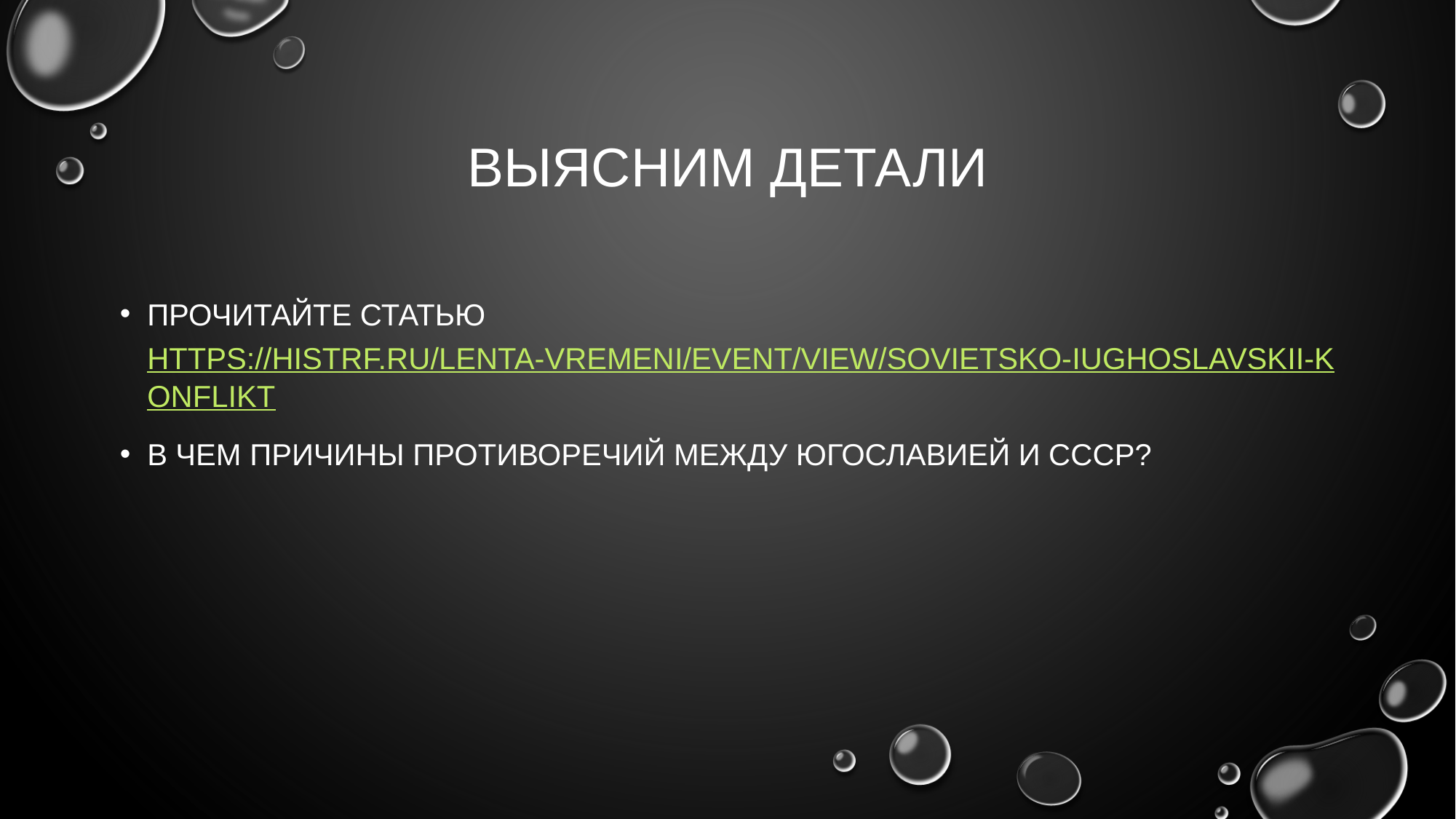

# Выясним детали
Прочитайте статью https://histrf.ru/lenta-vremeni/event/view/sovietsko-iughoslavskii-konflikt
В чем причины противоречий между Югославией и СССР?